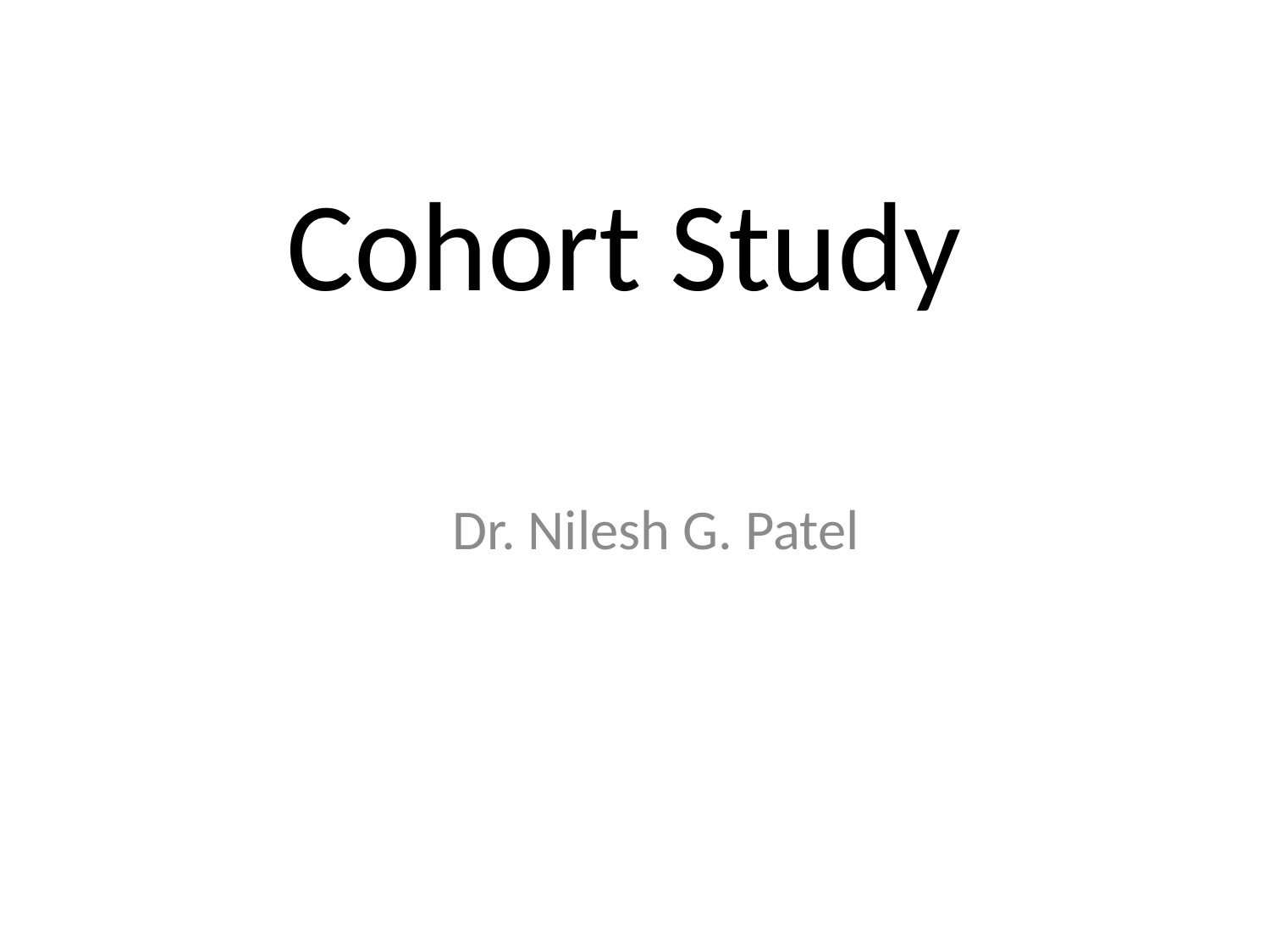

# Cohort Study
Dr. Nilesh G. Patel